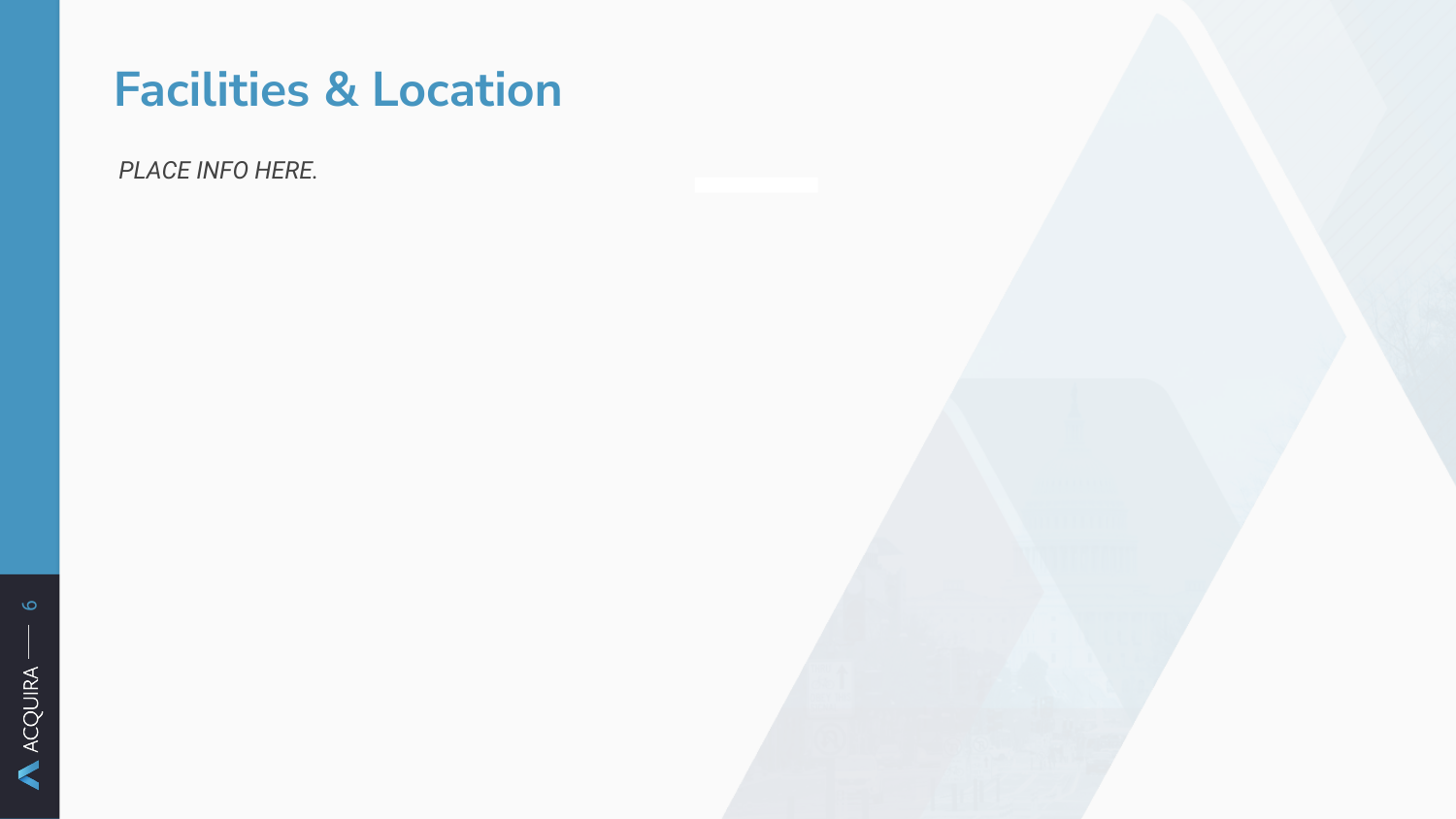

# Facilities & Location
PLACE INFO HERE.

 6